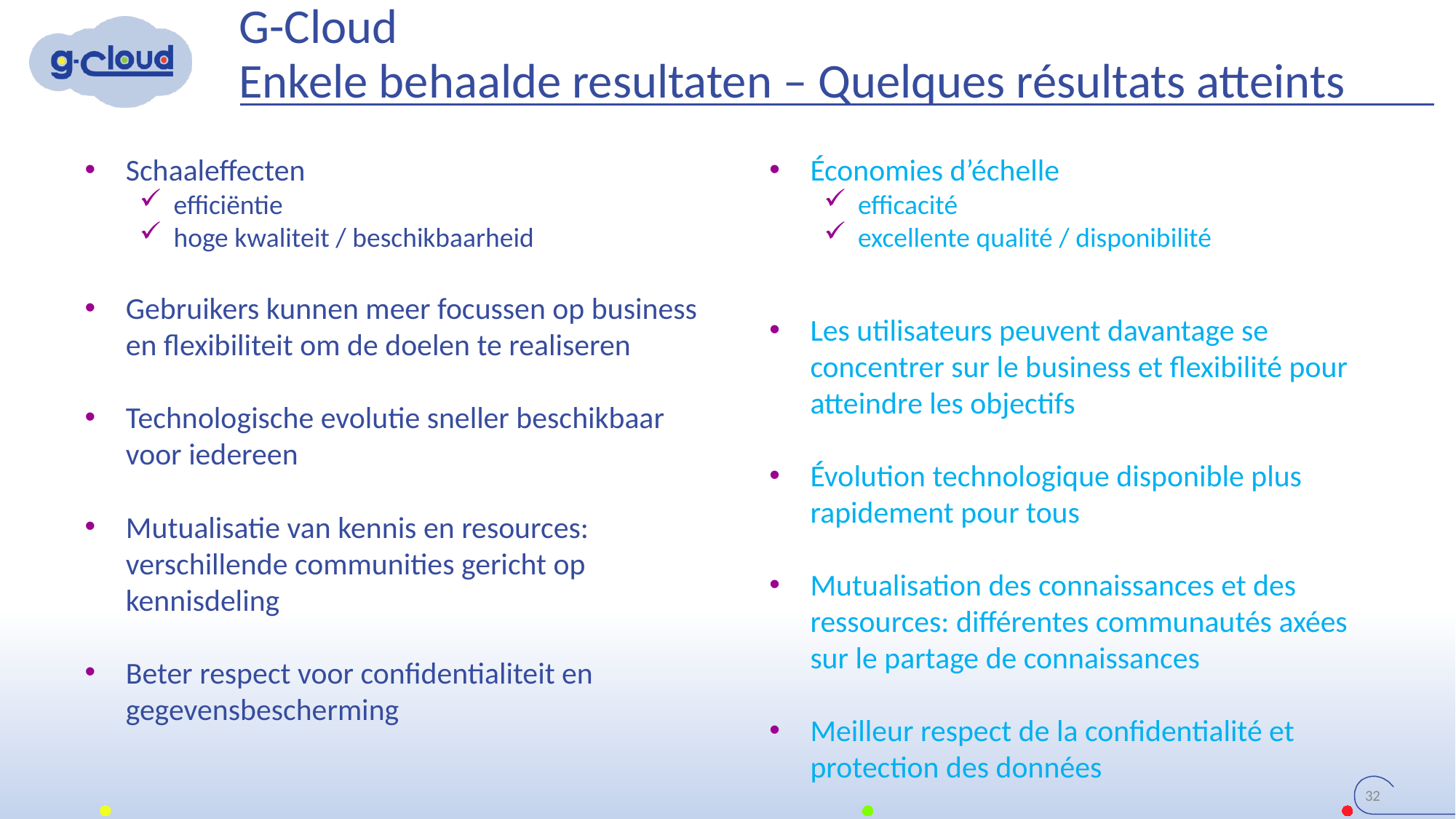

# G-Cloud Enkele behaalde resultaten – Quelques résultats atteints
Schaaleffecten
efficiëntie
hoge kwaliteit / beschikbaarheid

Gebruikers kunnen meer focussen op business en flexibiliteit om de doelen te realiseren

Technologische evolutie sneller beschikbaar voor iedereen

Mutualisatie van kennis en resources: verschillende communities gericht op kennisdeling

Beter respect voor confidentialiteit en gegevensbescherming

Économies d’échelle
efficacité
excellente qualité / disponibilité

Les utilisateurs peuvent davantage se concentrer sur le business et flexibilité pour atteindre les objectifs

Évolution technologique disponible plus rapidement pour tous

Mutualisation des connaissances et des ressources: différentes communautés axées sur le partage de connaissances

Meilleur respect de la confidentialité et protection des données
32